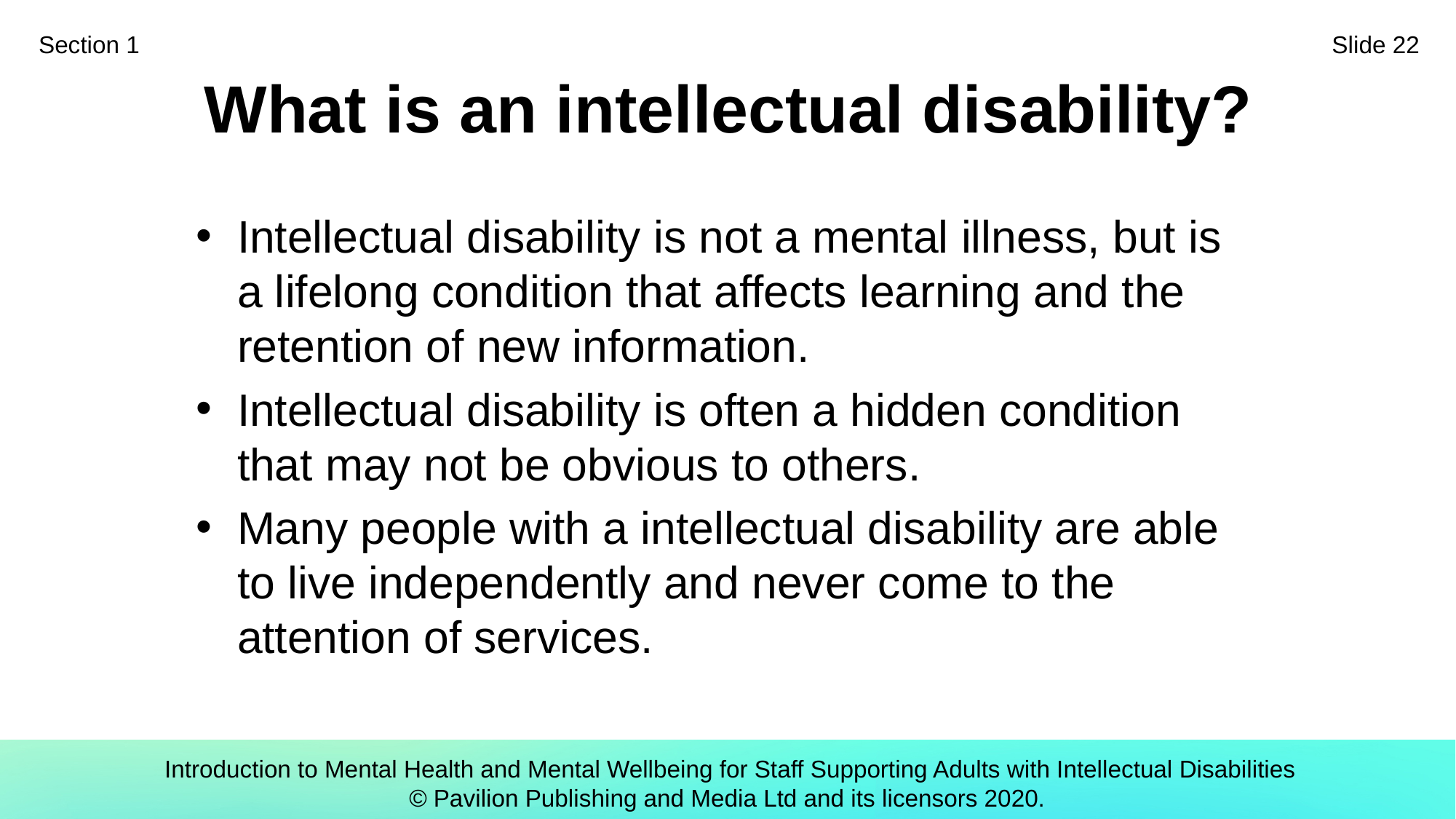

Section 1
Slide 22
# What is an intellectual disability?
Intellectual disability is not a mental illness, but is a lifelong condition that affects learning and the retention of new information.
Intellectual disability is often a hidden condition that may not be obvious to others.
Many people with a intellectual disability are able to live independently and never come to the attention of services.